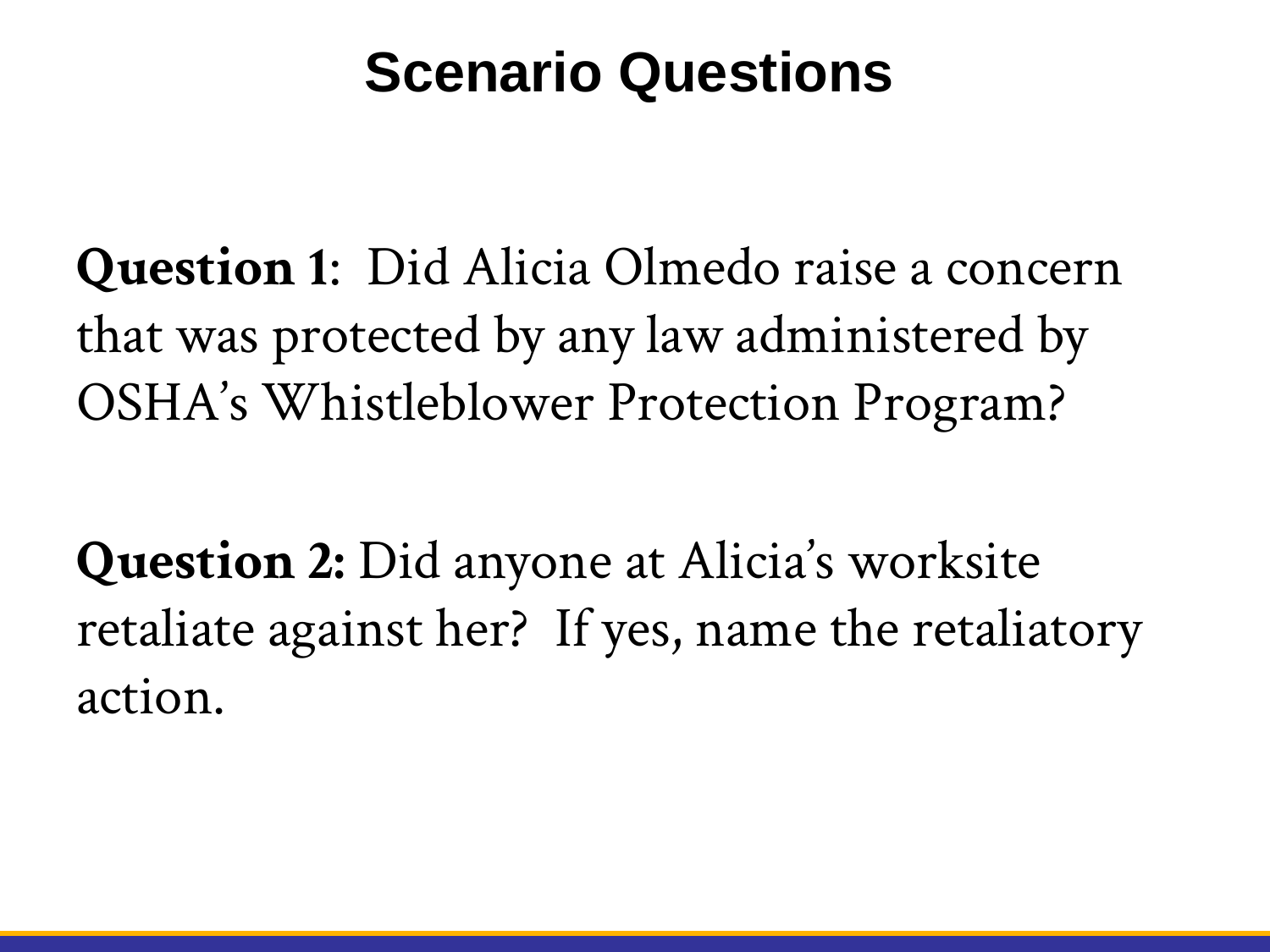

# Scenario Questions
Question 1:  Did Alicia Olmedo raise a concern that was protected by any law administered by OSHA’s Whistleblower Protection Program?

Question 2: Did anyone at Alicia’s worksite retaliate against her?  If yes, name the retaliatory action.